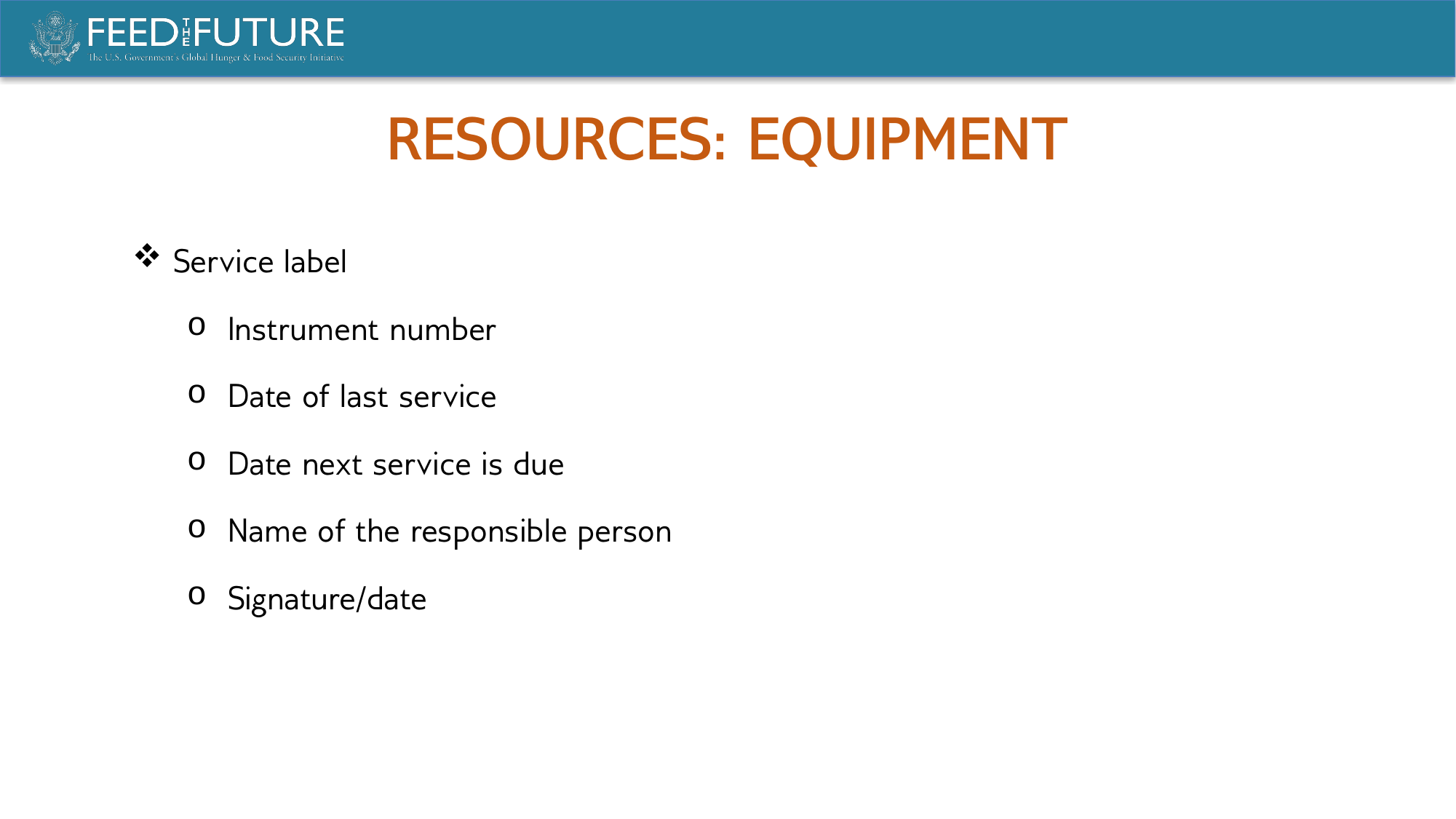

Resources: Equipment
Service label
Instrument number
Date of last service
Date next service is due
Name of the responsible person
Signature/date